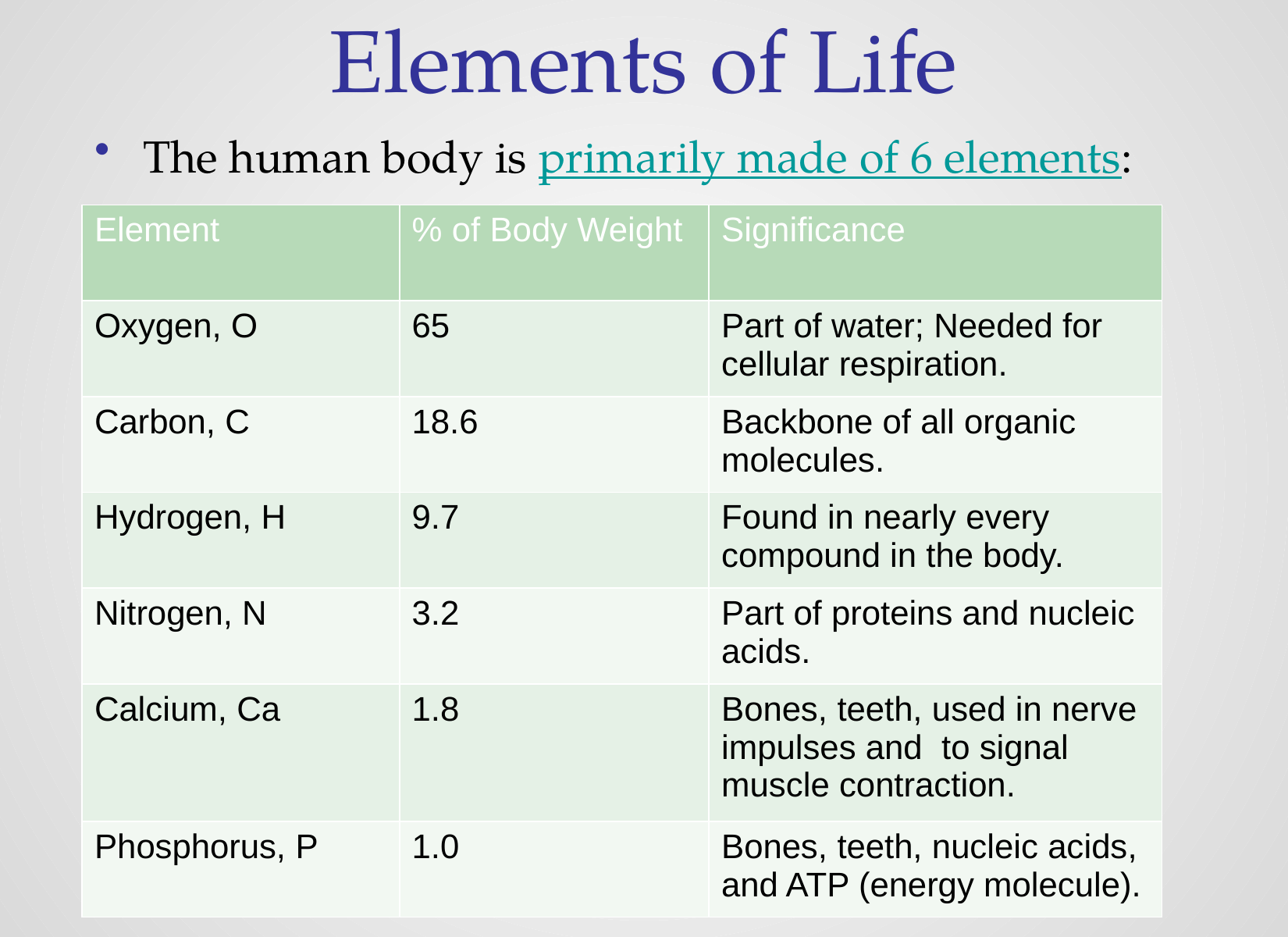

# Elements of Life
The human body is primarily made of 6 elements:

| Element | % of Body Weight | Significance |
| --- | --- | --- |
| Oxygen, O | 65 | Part of water; Needed for cellular respiration. |
| Carbon, C | 18.6 | Backbone of all organic molecules. |
| Hydrogen, H | 9.7 | Found in nearly every compound in the body. |
| Nitrogen, N | 3.2 | Part of proteins and nucleic acids. |
| Calcium, Ca | 1.8 | Bones, teeth, used in nerve impulses and to signal muscle contraction. |
| Phosphorus, P | 1.0 | Bones, teeth, nucleic acids, and ATP (energy molecule). |